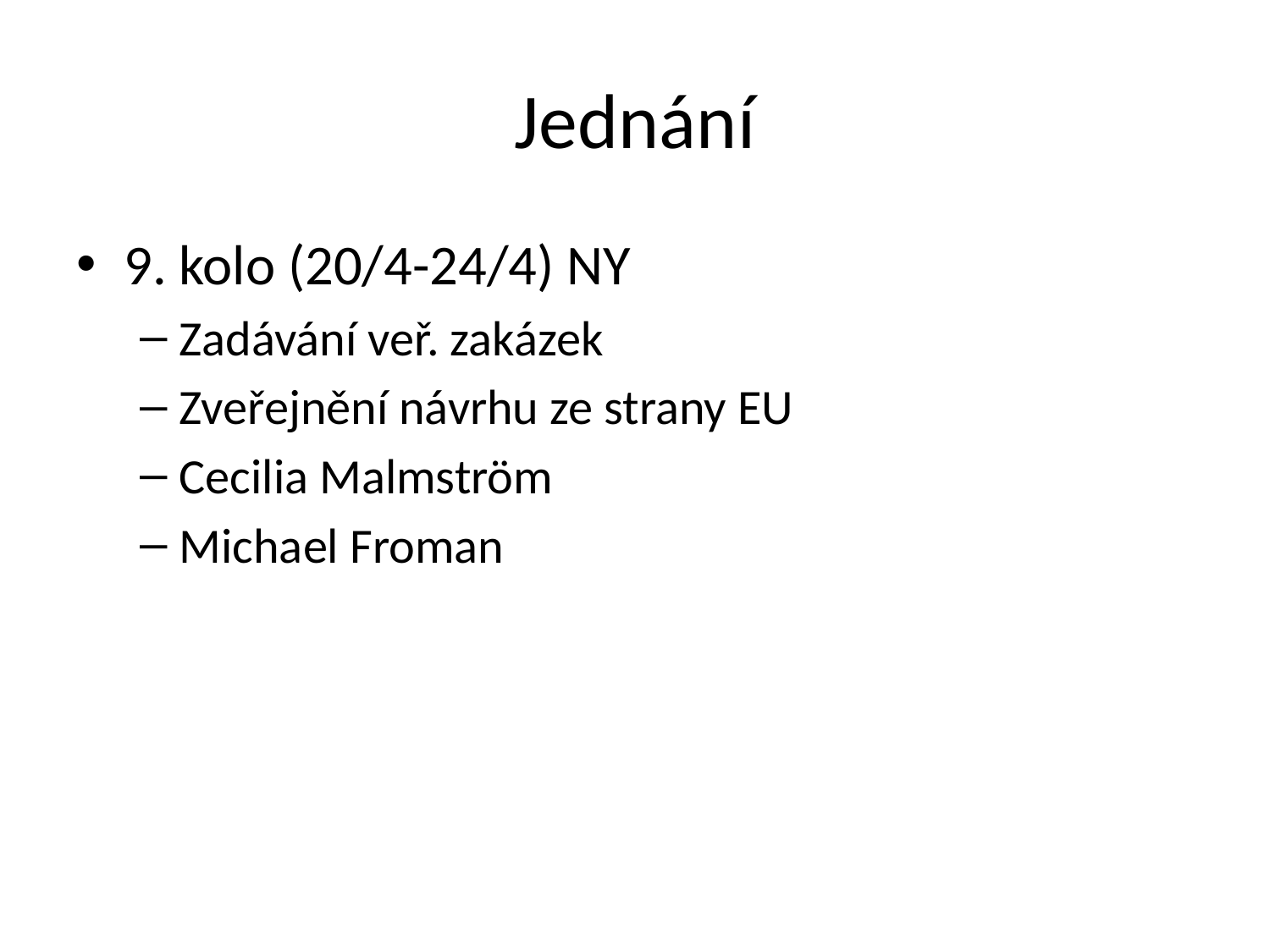

# Jednání
9. kolo (20/4-24/4) NY
Zadávání veř. zakázek
Zveřejnění návrhu ze strany EU
Cecilia Malmström
Michael Froman